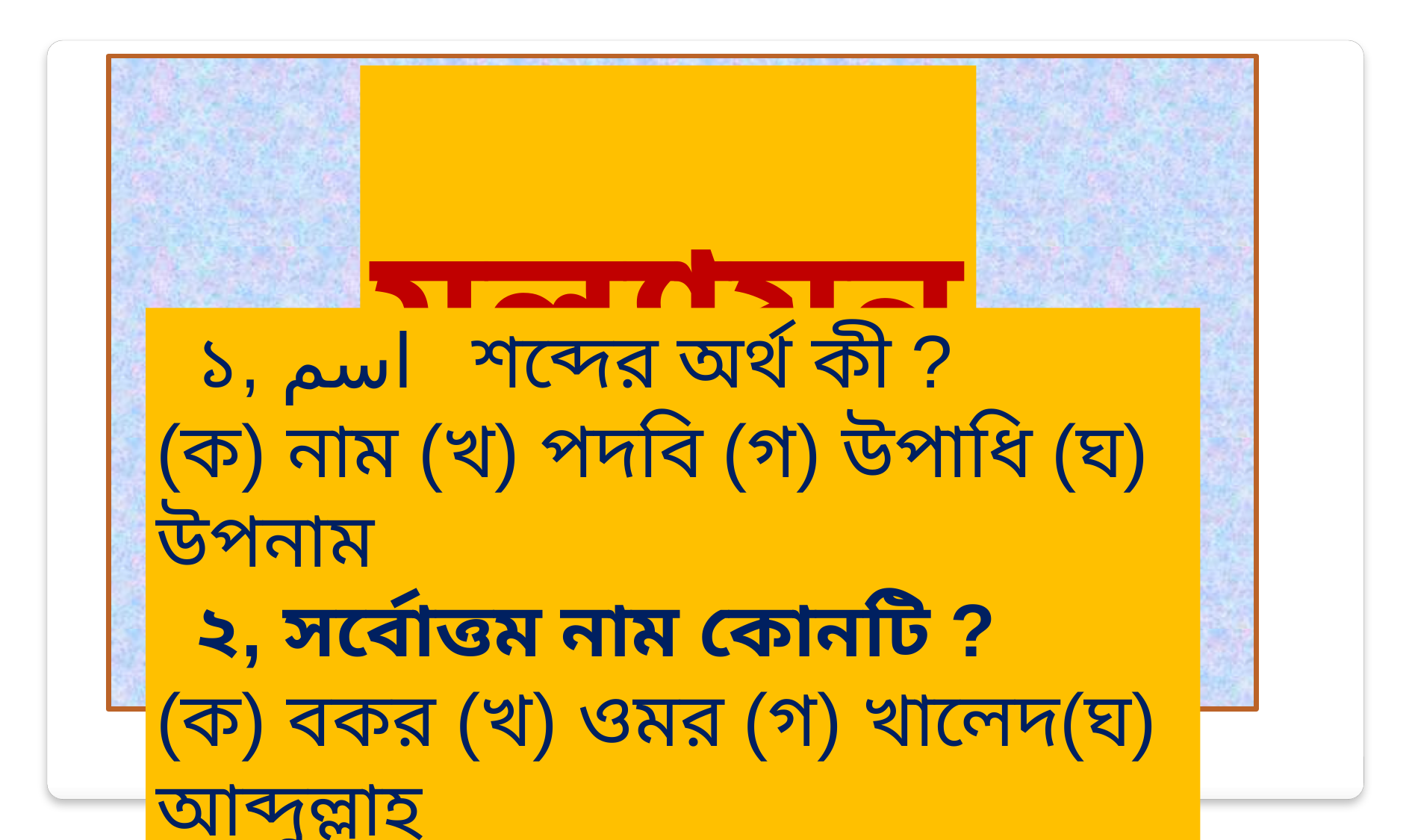

মুল্যায়ন
  ১, اسم   শব্দের অর্থ কী ?
(ক) নাম (খ) পদবি (গ) উপাধি (ঘ) উপনাম
  ২, সর্বোত্তম নাম কোনটি ?
(ক) বকর (খ) ওমর (গ) খালেদ(ঘ) আব্দুল্লাহ